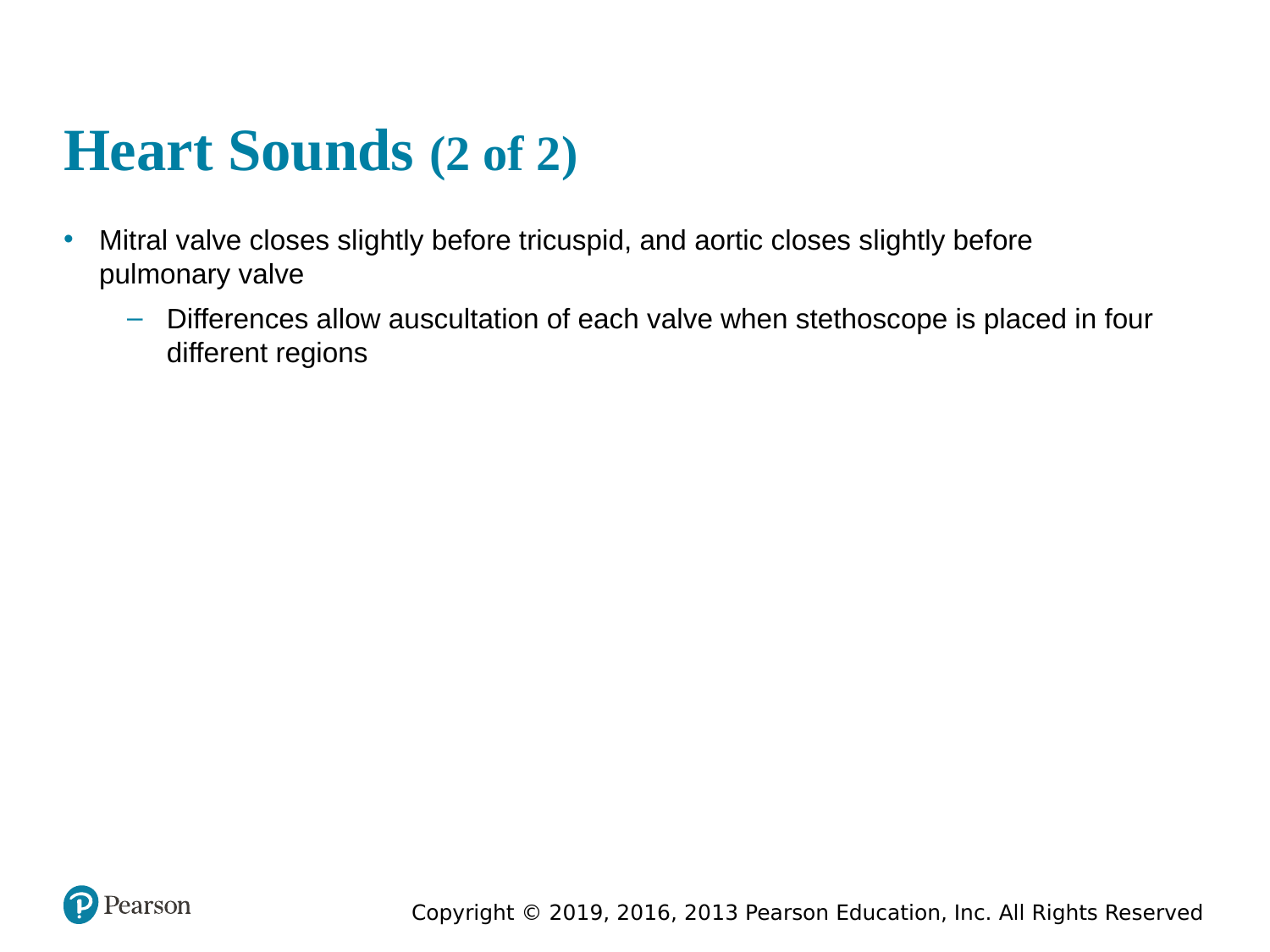

# Heart Sounds (2 of 2)
Mitral valve closes slightly before tricuspid, and aortic closes slightly before pulmonary valve
Differences allow auscultation of each valve when stethoscope is placed in four different regions